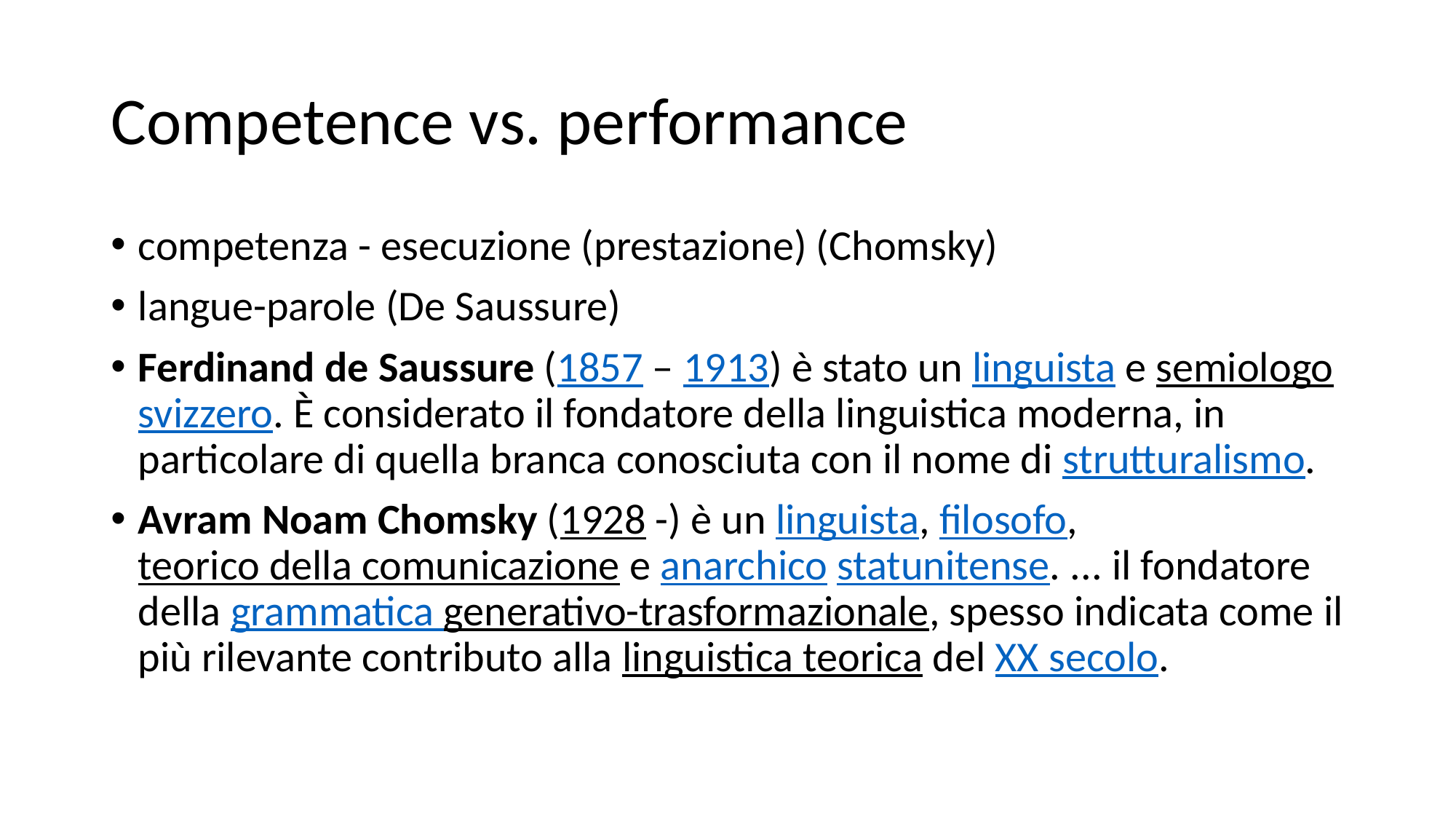

# Competence vs. performance
competenza - esecuzione (prestazione) (Chomsky)
langue-parole (De Saussure)
Ferdinand de Saussure (1857 – 1913) è stato un linguista e semiologo svizzero. È considerato il fondatore della linguistica moderna, in particolare di quella branca conosciuta con il nome di strutturalismo.
Avram Noam Chomsky (1928 -) è un linguista, filosofo, teorico della comunicazione e anarchico statunitense. ... il fondatore della grammatica generativo-trasformazionale, spesso indicata come il più rilevante contributo alla linguistica teorica del XX secolo.